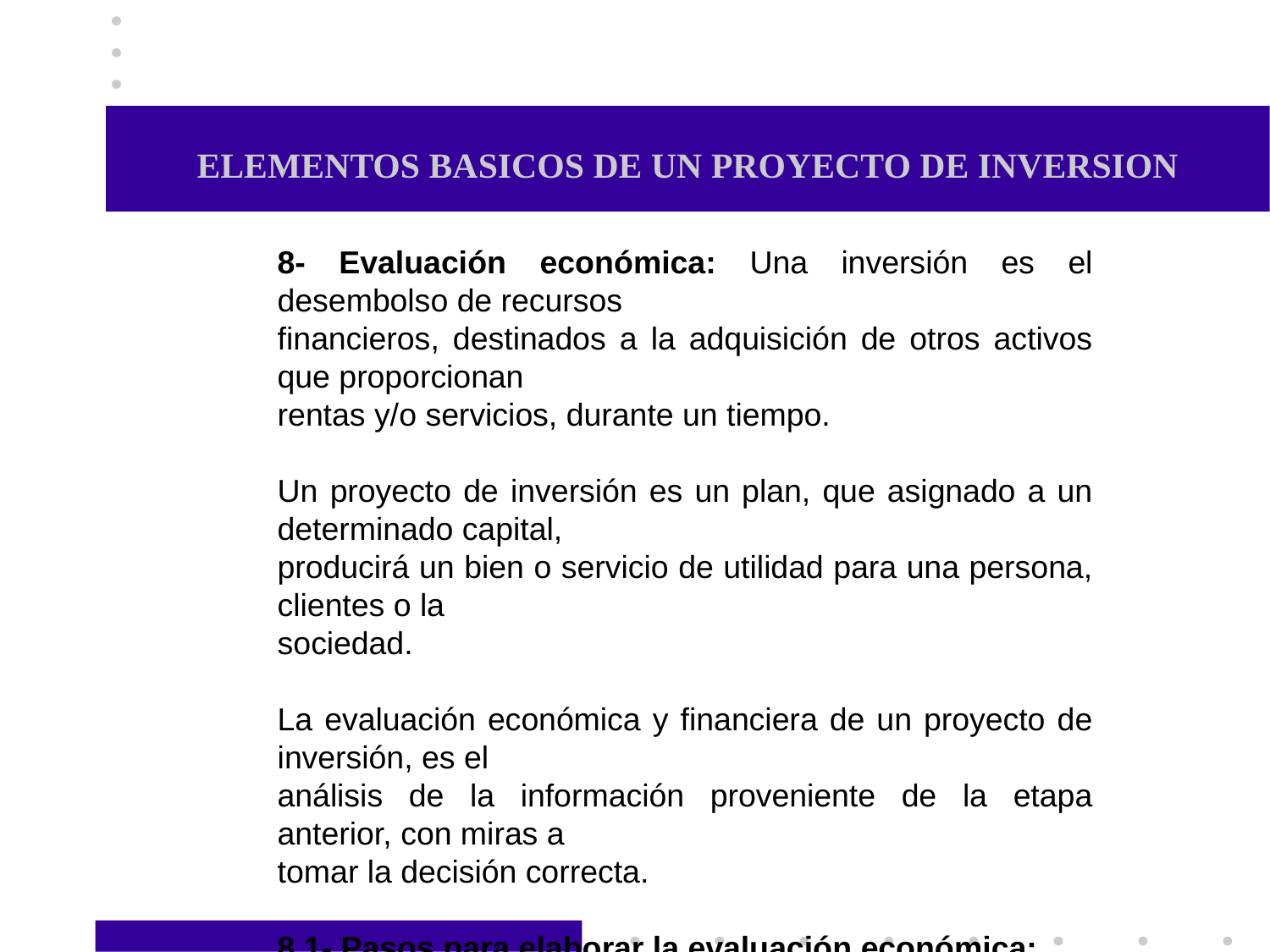

# ELEMENTOS BASICOS DE UN PROYECTO DE INVERSION
8- Evaluación económica: Una inversión es el desembolso de recursos
financieros, destinados a la adquisición de otros activos que proporcionan
rentas y/o servicios, durante un tiempo.

Un proyecto de inversión es un plan, que asignado a un determinado capital,
producirá un bien o servicio de utilidad para una persona, clientes o la
sociedad.

La evaluación económica y financiera de un proyecto de inversión, es el
análisis de la información proveniente de la etapa anterior, con miras a
tomar la decisión correcta.

8.1- Pasos para elaborar la evaluación económica:

a) Con los flujos anteriores se tiene que obtener el VAN y la TIR, tomando
en cuenta el rendimiento esperado por el inversionista.